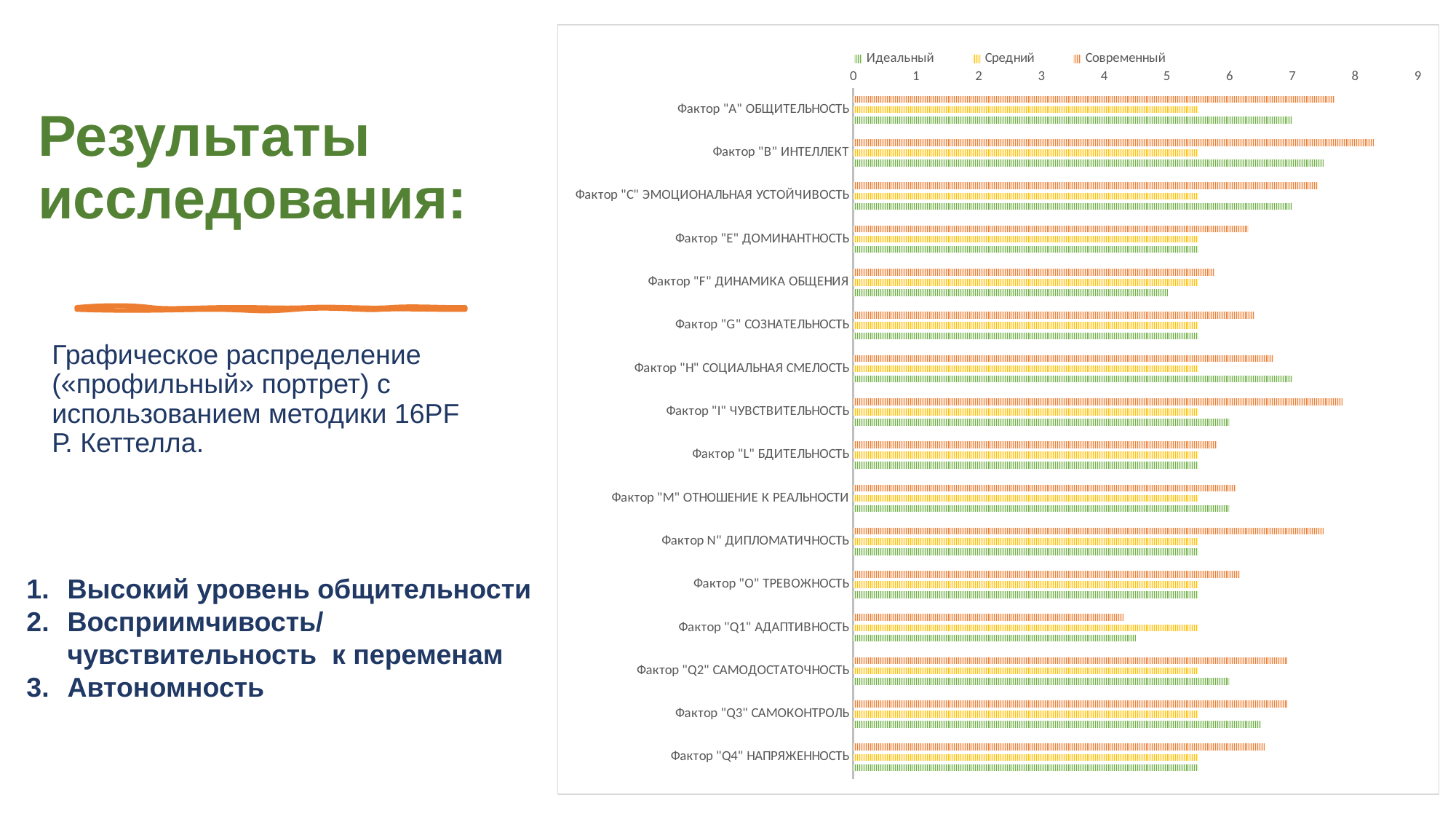

### Chart

| Category | Современный | Средний | Идеальный |
|---|---|---|---|
| Фактор "А" ОБЩИТЕЛЬНОСТЬ | 7.68 | 5.5 | 7.0 |
| Фактор "В" ИНТЕЛЛЕКТ | 8.3 | 5.5 | 7.5 |
| Фактор "С" ЭМОЦИОНАЛЬНАЯ УСТОЙЧИВОСТЬ | 7.4 | 5.5 | 7.0 |
| Фактор "Е" ДОМИНАНТНОСТЬ | 6.3 | 5.5 | 5.5 |
| Фактор "F" ДИНАМИКА ОБЩЕНИЯ | 5.76 | 5.5 | 5.0 |
| Фактор "G" СОЗНАТЕЛЬНОСТЬ | 6.4 | 5.5 | 5.5 |
| Фактор "Н" СОЦИАЛЬНАЯ СМЕЛОСТЬ | 6.7 | 5.5 | 7.0 |
| Фактор "I" ЧУВСТВИТЕЛЬНОСТЬ | 7.8 | 5.5 | 6.0 |
| Фактор "L" БДИТЕЛЬНОСТЬ | 5.8 | 5.5 | 5.5 |
| Фактор "М" ОТНОШЕНИЕ К РЕАЛЬНОСТИ | 6.1 | 5.5 | 6.0 |
| Фактор N" ДИПЛОМАТИЧНОСТЬ | 7.5 | 5.5 | 5.5 |
| Фактор "О" ТРЕВОЖНОСТЬ | 6.159999999999998 | 5.5 | 5.5 |
| Фактор "Q1" АДАПТИВНОСТЬ | 4.3 | 5.5 | 4.5 |
| Фактор "Q2" САМОДОСТАТОЧНОСТЬ | 6.92 | 5.5 | 6.0 |
| Фактор "Q3" САМОКОНТРОЛЬ | 6.92 | 5.5 | 6.5 |
| Фактор "Q4" НАПРЯЖЕННОСТЬ | 6.56 | 5.5 | 5.5 |
Результаты исследования:

Графическое распределение («профильный» портрет) с использованием методики 16PF  Р. Кеттелла.

Высокий уровень общительности
Восприимчивость/ чувствительность  к переменам
Автономность